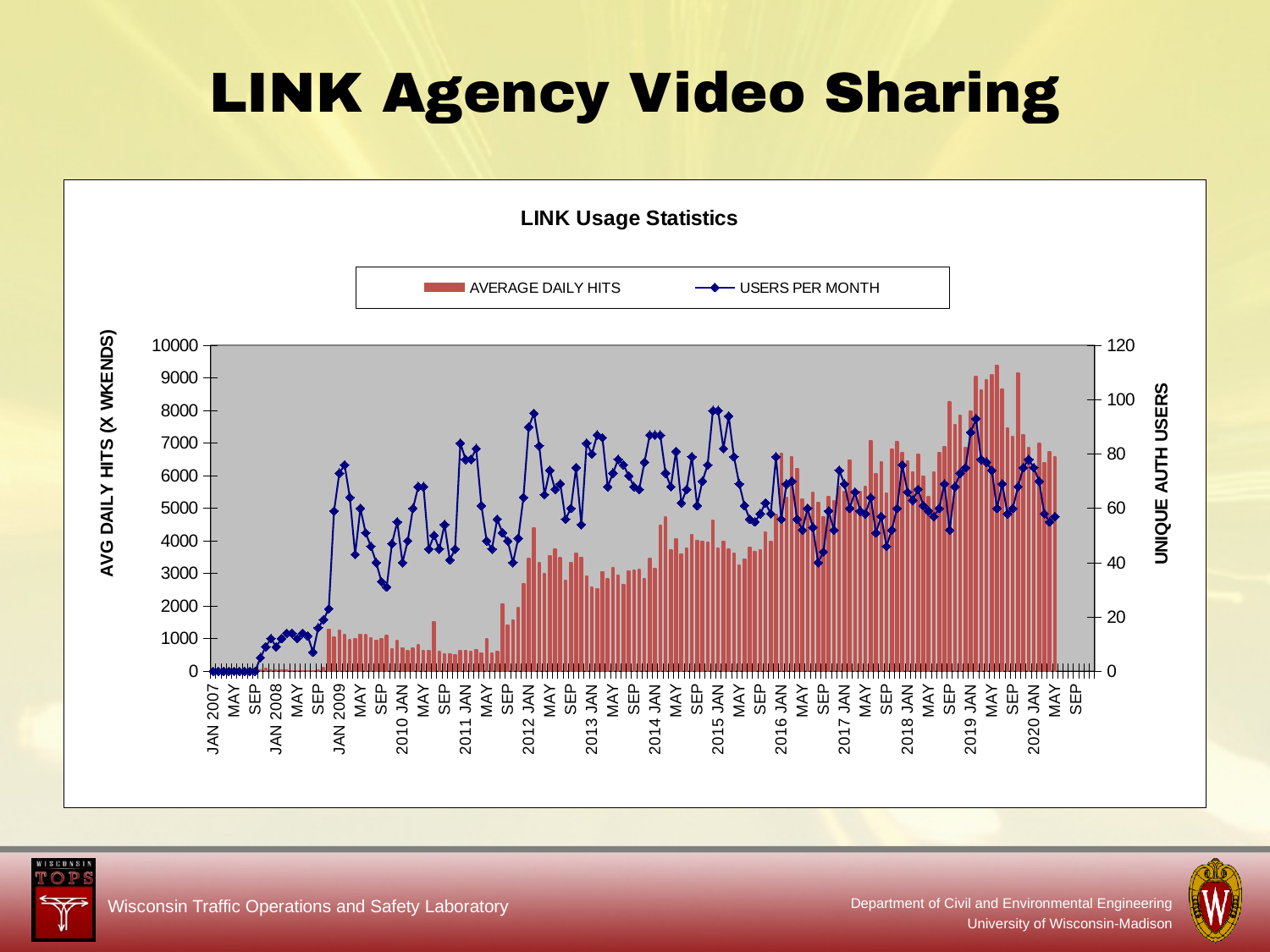

# LINK Agency Video Sharing

### Chart: LINK Usage Statistics

| Category |  |  |
|---|---|---|
| JAN 2007 | 0.0 | 0.0 |
| FEB | 0.0 | 0.0 |
| MAR | 0.0 | 0.0 |
| APR | 0.0 | 0.0 |
| MAY | 0.0 | 0.0 |
| JUN | 0.0 | 0.0 |
| JUL | 0.0 | 0.0 |
| AUG | 0.0 | 0.0 |
| SEP | 0.0 | 0.0 |
| OCT | 28.0 | 5.0 |
| NOV | 85.0 | 9.0 |
| DEC | 31.0 | 12.0 |
| JAN 2008 | 31.0 | 9.0 |
| FEB | 23.0 | 12.0 |
| MAR | 36.0 | 14.0 |
| APR | 16.0 | 14.0 |
| MAY | 13.0 | 12.0 |
| JUN | 9.0 | 14.0 |
| JUL | 8.0 | 13.0 |
| AUG | 15.0 | 7.0 |
| SEP | 23.0 | 16.0 |
| OCT | 111.0 | 19.0 |
| NOV | 1282.0 | 23.0 |
| DEC | 1034.0 | 59.0 |
| JAN 2009 | 1260.0 | 73.0 |
| FEB | 1112.0 | 76.0 |
| MAR | 953.0 | 64.0 |
| APR | 991.0 | 43.0 |
| MAY | 1125.0 | 60.0 |
| JUN | 1107.0 | 51.0 |
| JUL | 1027.0 | 46.0 |
| AUG | 942.0 | 40.0 |
| SEP | 997.0 | 33.0 |
| OCT | 1086.0 | 31.0 |
| NOV | 675.0 | 47.0 |
| DEC | 927.0 | 55.0 |
| 2010 JAN | 717.0 | 40.0 |
| FEB | 616.0 | 48.0 |
| MAR | 709.0 | 60.0 |
| APR | 797.0 | 68.0 |
| MAY | 623.0 | 68.0 |
| JUN | 632.0 | 45.0 |
| JUL | 1509.0 | 50.0 |
| AUG | 606.0 | 45.0 |
| SEP | 526.0 | 54.0 |
| OCT | 524.0 | 41.0 |
| NOV | 494.0 | 45.0 |
| DEC | 630.0 | 84.0 |
| 2011 JAN | 639.0 | 78.0 |
| FEB | 610.0 | 78.0 |
| MAR | 649.0 | 82.0 |
| APR | 550.0 | 61.0 |
| MAY | 986.0 | 48.0 |
| JUN | 562.0 | 45.0 |
| JUL | 601.0 | 56.0 |
| AUG | 2045.0 | 51.0 |
| SEP | 1399.0 | 48.0 |
| OCT | 1567.0 | 40.0 |
| NOV | 1940.0 | 49.0 |
| DEC | 2672.0 | 64.0 |
| 2012 JAN | 3445.0 | 90.0 |
| FEB | 4397.0 | 95.0 |
| MAR | 3338.0 | 83.0 |
| APR | 2999.0 | 65.0 |
| MAY | 3543.0 | 74.0 |
| JUN | 3739.0 | 67.0 |
| JUL | 3473.0 | 69.0 |
| AUG | 2776.0 | 56.0 |
| SEP | 3331.0 | 60.0 |
| OCT | 3608.0 | 75.0 |
| NOV | 3496.0 | 54.0 |
| DEC | 2923.0 | 84.0 |
| 2013 JAN | 2584.0 | 80.0 |
| FEB | 2534.0 | 87.0 |
| MAR | 3051.0 | 86.0 |
| APR | 2827.0 | 68.0 |
| MAY | 3168.0 | 73.0 |
| JUN | 2931.0 | 78.0 |
| JUL | 2643.0 | 76.0 |
| AUG | 3060.0 | 72.0 |
| SEP | 3101.0 | 68.0 |
| OCT | 3108.0 | 67.0 |
| NOV | 2828.0 | 77.0 |
| DEC | 3446.0 | 87.0 |
| 2014 JAN | 3148.0 | 87.0 |
| FEB | 4476.0 | 87.0 |
| MAR | 4720.0 | 73.0 |
| APR | 3726.0 | 68.0 |
| MAY | 4049.0 | 81.0 |
| JUN | 3600.0 | 62.0 |
| JUL | 3772.0 | 67.0 |
| AUG | 4195.0 | 79.0 |
| SEP | 3993.0 | 61.0 |
| OCT | 3982.0 | 70.0 |
| NOV | 3959.0 | 76.0 |
| DEC | 4626.0 | 96.0 |
| 2015 JAN | 3771.0 | 96.0 |
| FEB | 3973.0 | 82.0 |
| MAR | 3733.0 | 94.0 |
| APR | 3609.0 | 79.0 |
| MAY | 3254.0 | 69.0 |
| JUN | 3441.0 | 61.0 |
| JUL | 3805.0 | 56.0 |
| AUG | 3674.0 | 55.0 |
| SEP | 3718.0 | 58.0 |
| OCT | 4269.0 | 62.0 |
| NOV | 3976.0 | 58.0 |
| DEC | 4800.0 | 79.0 |
| 2016 JAN | 6683.0 | 56.0 |
| FEB | 5321.0 | 69.0 |
| MAR | 6580.0 | 70.0 |
| APR | 6204.0 | 56.0 |
| MAY | 5278.0 | 52.0 |
| JUN | 5105.0 | 60.0 |
| JUL | 5482.0 | 53.0 |
| AUG | 5174.0 | 40.0 |
| SEP | 4723.0 | 44.0 |
| OCT | 5356.0 | 59.0 |
| NOV | 5231.0 | 52.0 |
| DEC | 5666.0 | 74.0 |
| 2017 JAN | 5505.0 | 69.0 |
| FEB | 6462.0 | 60.0 |
| MAR | 5490.0 | 66.0 |
| APR | 5507.0 | 59.0 |
| MAY | 5677.0 | 58.0 |
| JUN | 7067.0 | 64.0 |
| JUL | 6065.0 | 51.0 |
| AUG | 6427.0 | 57.0 |
| SEP | 5457.0 | 46.0 |
| OCT | 6818.0 | 52.0 |
| NOV | 7046.0 | 60.0 |
| DEC | 6707.0 | 76.0 |
| 2018 JAN | 6458.0 | 66.0 |
| FEB | 6112.0 | 63.0 |
| MAR | 6662.0 | 67.0 |
| APR | 5983.0 | 61.0 |
| MAY | 5356.0 | 59.0 |
| JUN | 6114.0 | 57.0 |
| JUL | 6716.0 | 60.0 |
| AUG | 6900.0 | 69.0 |
| SEP | 8271.0 | 52.0 |
| OCT | 7575.0 | 68.0 |
| NOV | 7846.0 | 73.0 |
| DEC | 6856.0 | 75.0 |
| 2019 JAN | 7992.0 | 88.0 |
| FEB | 9048.0 | 93.0 |
| MAR | 8629.0 | 78.0 |
| APR | 8938.0 | 77.0 |
| MAY | 9082.0 | 74.0 |
| JUN | 9371.0 | 60.0 |
| JUL | 8646.0 | 69.0 |
| AUG | 7464.0 | 58.0 |
| SEP | 7203.0 | 60.0 |
| OCT | 9139.0 | 68.0 |
| NOV | 7254.0 | 75.0 |
| DEC | 6854.0 | 78.0 |
| 2020 JAN | 6289.0 | 75.0 |
| FEB | 6994.0 | 70.0 |
| MAR | 6396.0 | 58.0 |
| APR | 6722.0 | 55.0 |
| MAY | 6574.0 | 57.0 |
| JUN | None | None |
| JUL | None | None |
| AUG | None | None |
| SEP | None | None |
| OCT | None | None |
| NOV | None | None |
| DEC | None | None |